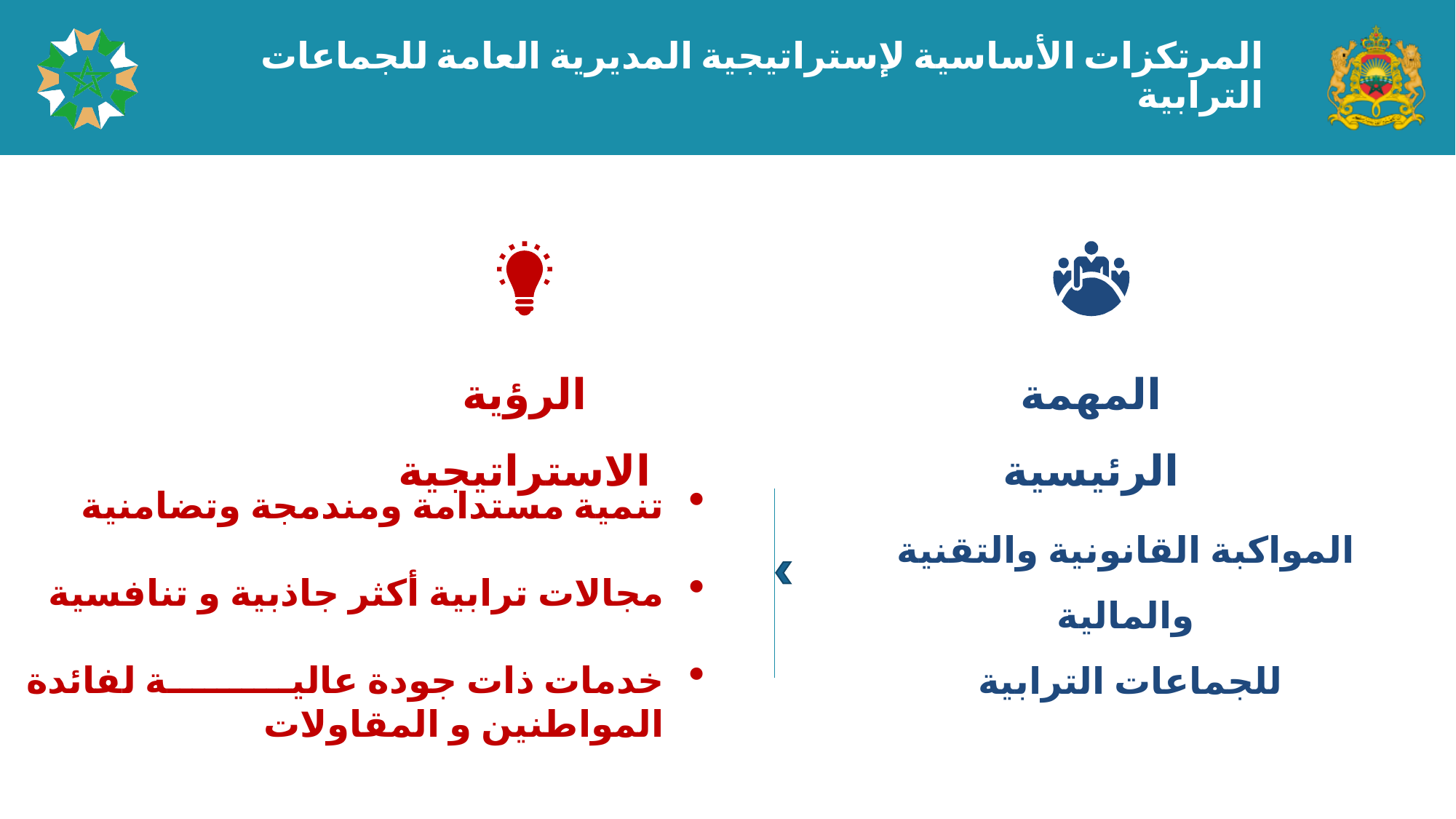

المرتكزات الأساسية لإستراتيجية المديرية العامة للجماعات الترابية

الرؤية الاستراتيجية

المهمة الرئيسية

تنمية مستدامة ومندمجة وتضامنية

مجالات ترابية أكثر جاذبية و تنافسية

خدمات ذات جودة عالية لفائدة المواطنين و المقاولات
المواكبة القانونية والتقنية والمالية
 للجماعات الترابية